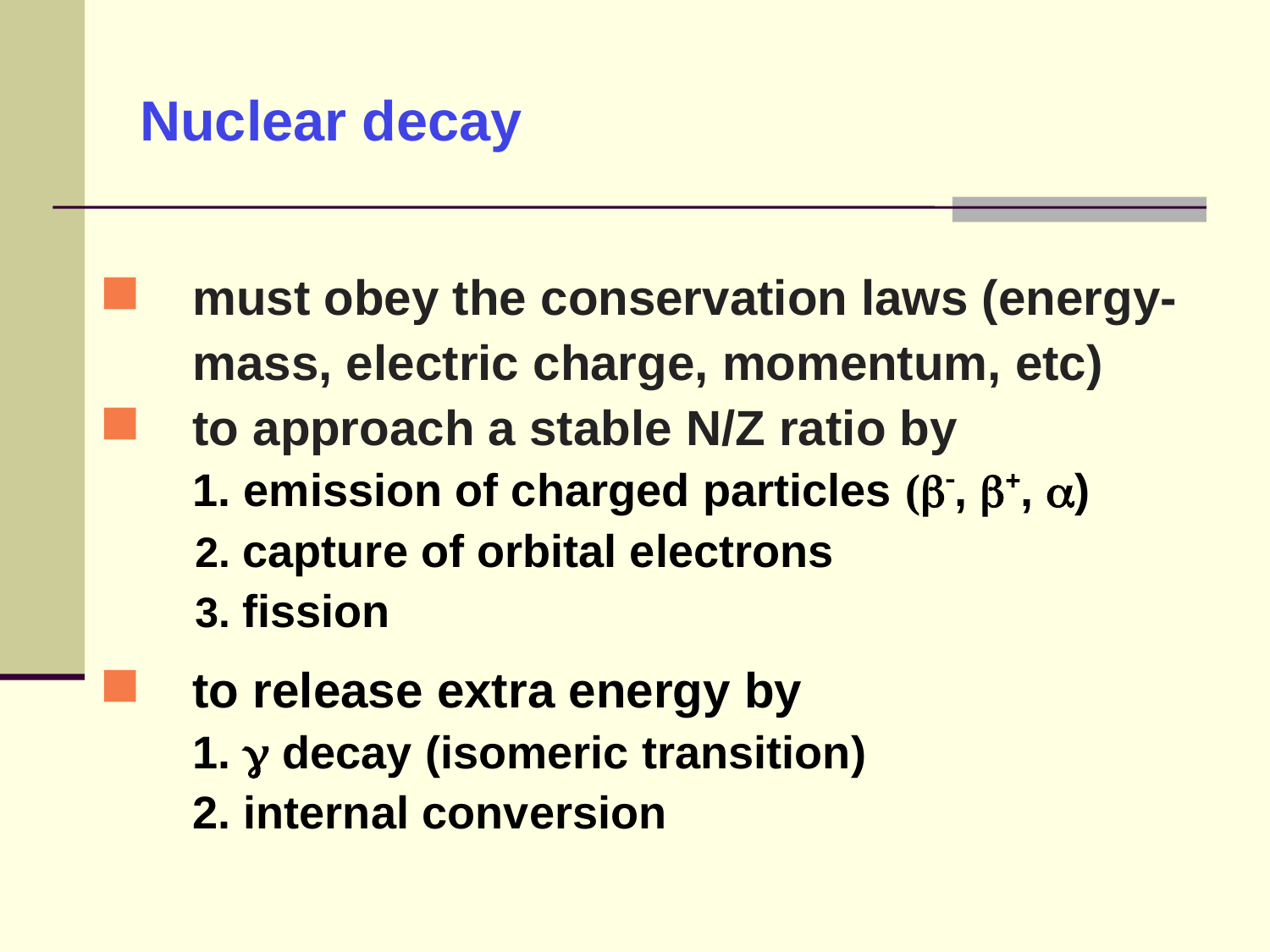

# Nuclear decay
must obey the conservation laws (energy-mass, electric charge, momentum, etc)
to approach a stable N/Z ratio by
  1. emission of charged particles (β−, β+, α)
  2. capture of orbital electrons
  3. fission
to release extra energy by
	1. γ decay (isomeric transition)
	2. internal conversion